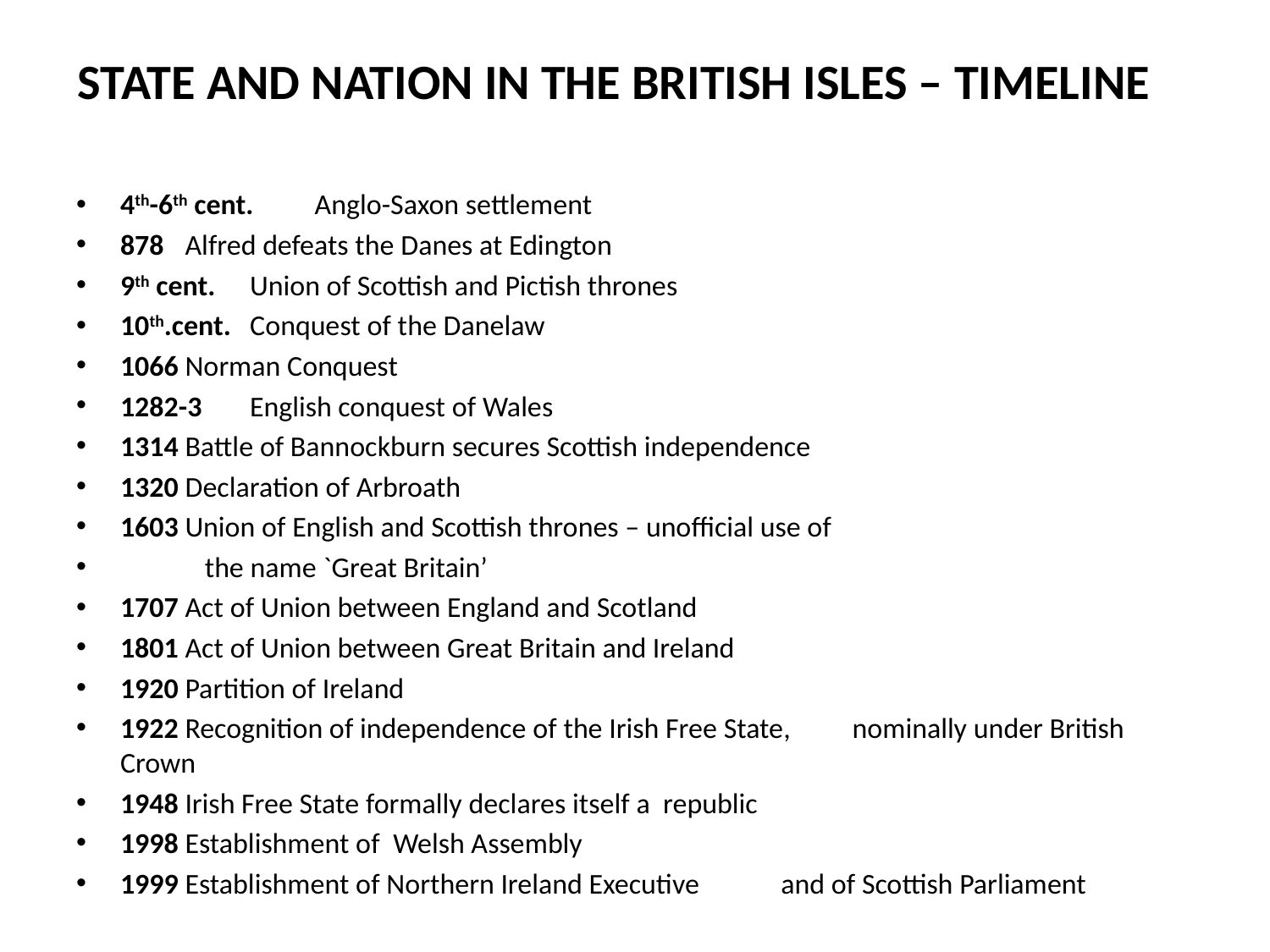

# STATE AND NATION IN THE BRITISH ISLES – TIMELINE
4th-6th cent.		Anglo-Saxon settlement
878			Alfred defeats the Danes at Edington
9th cent.		Union of Scottish and Pictish thrones
10th.cent.		Conquest of the Danelaw
1066			Norman Conquest
1282-3		English conquest of Wales
1314			Battle of Bannockburn secures Scottish independence
1320			Declaration of Arbroath
1603			Union of English and Scottish thrones – unofficial use of
			   the name `Great Britain’
1707			Act of Union between England and Scotland
1801			Act of Union between Great Britain and Ireland
1920			Partition of Ireland
1922			Recognition of independence of the Irish Free State, 			   nominally under British Crown
1948			Irish Free State formally declares itself a  republic
1998			Establishment of  Welsh Assembly
1999			Establishment of Northern Ireland Executive 				  and of Scottish Parliament